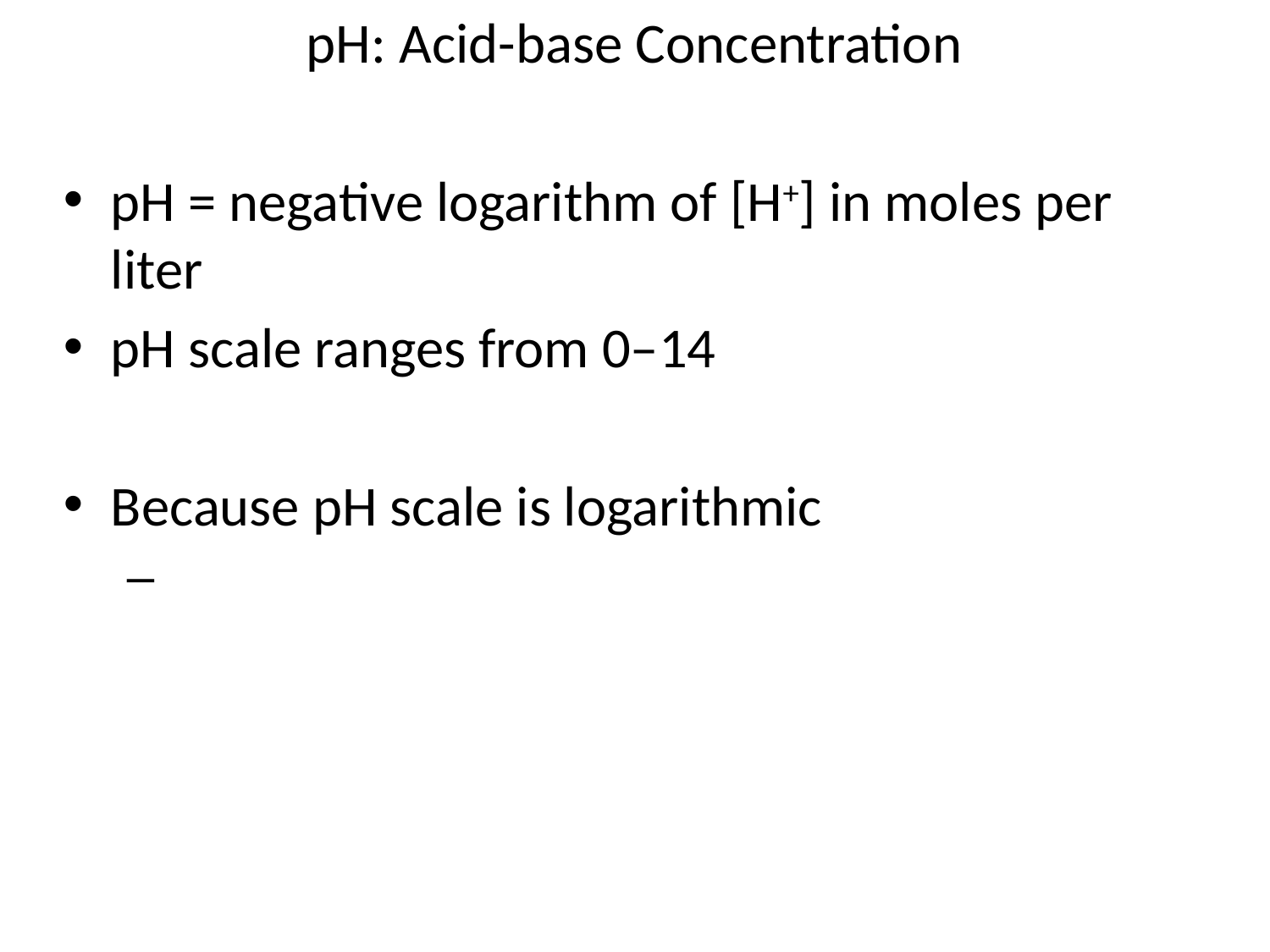

# pH: Acid-base Concentration
pH = negative logarithm of [H+] in moles per liter
pH scale ranges from 0–14

Because pH scale is logarithmic